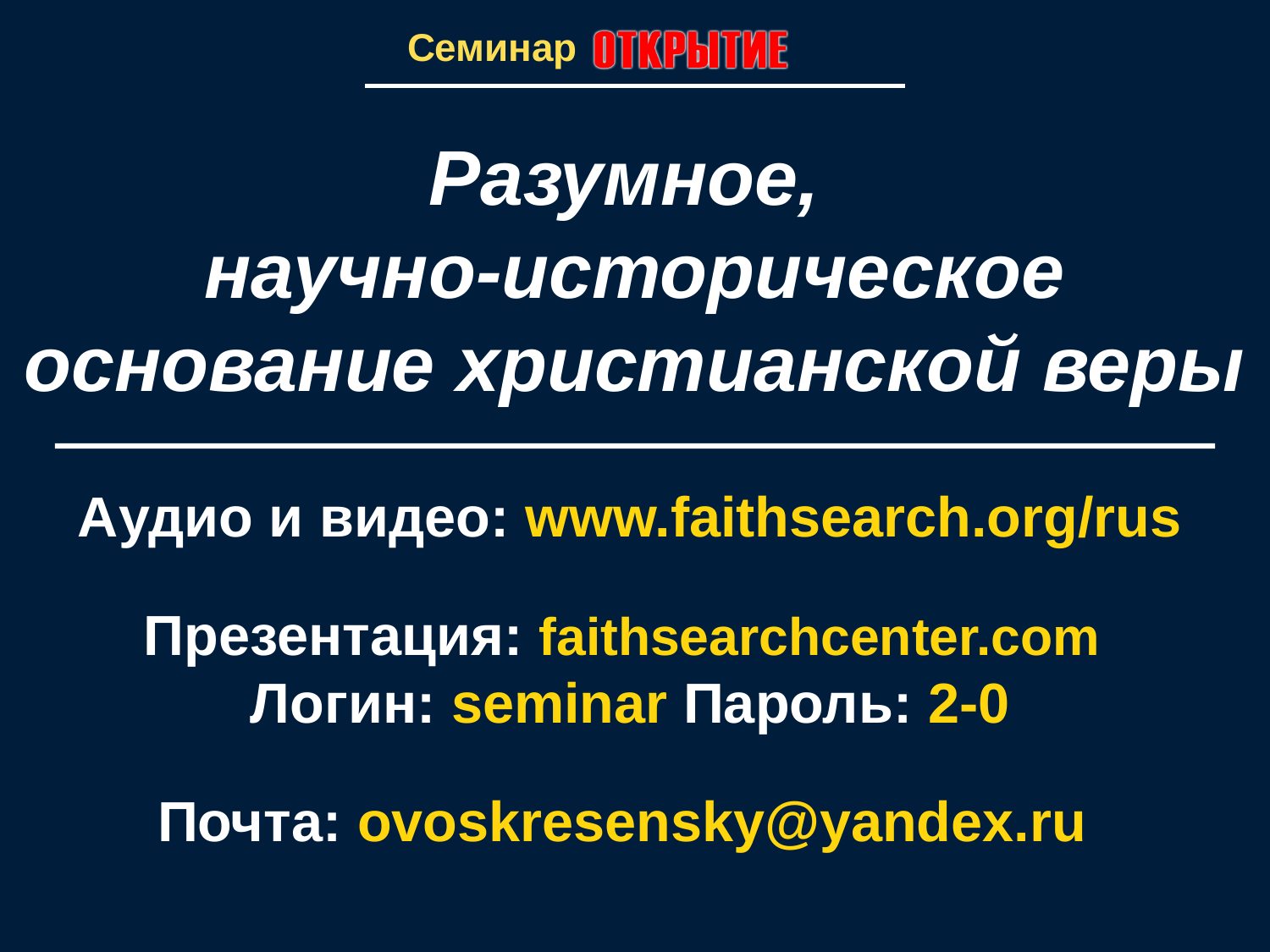

Разумное,
научно-историческое основание христианской веры

Аудио и видео: www.faithsearch.org/rus

Презентация: faithsearchcenter.com
Логин: seminar Пароль: 2-0

Почта: ovoskresensky@yandex.ru